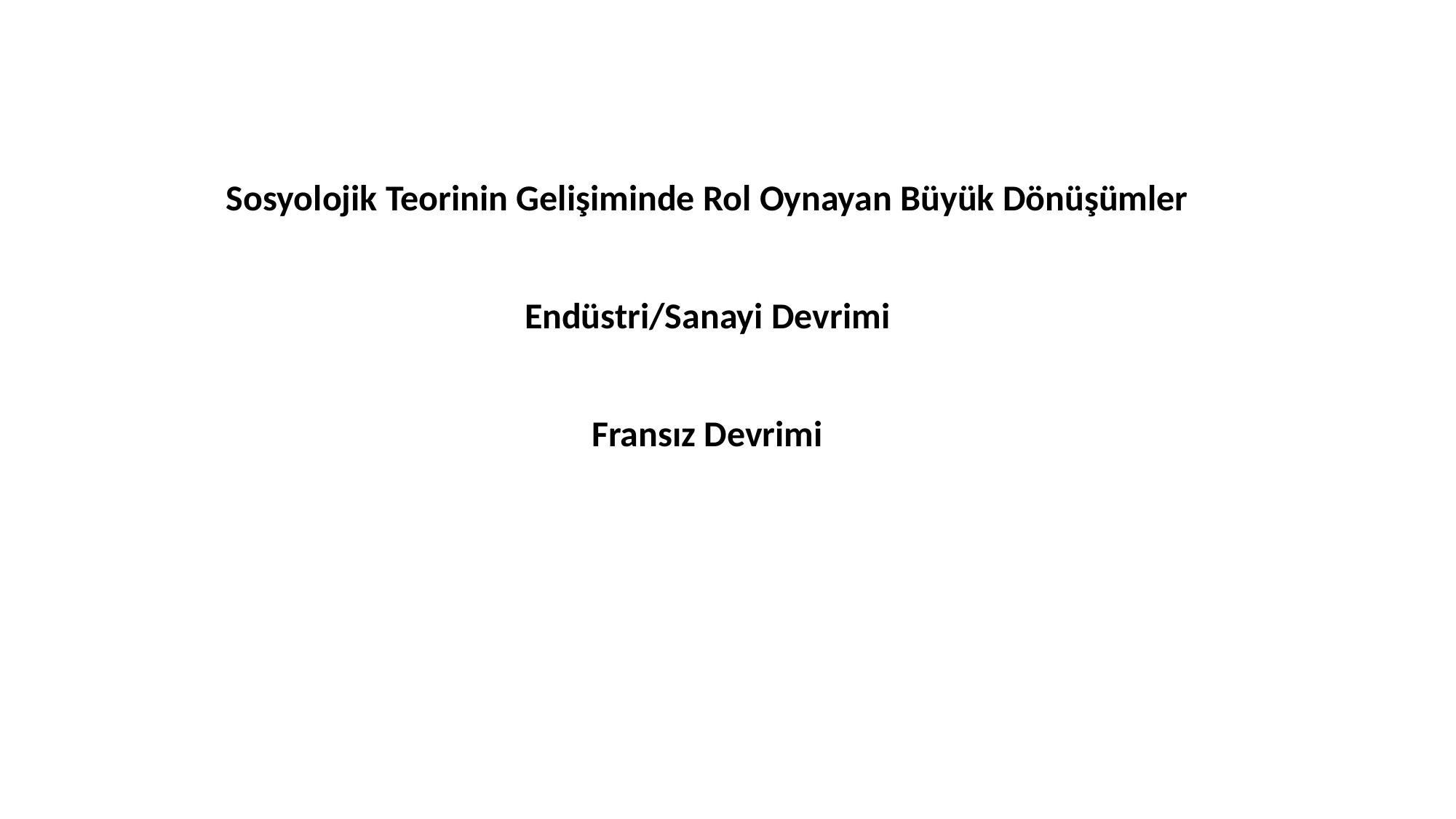

Sosyolojik Teorinin Gelişiminde Rol Oynayan Büyük Dönüşümler

Endüstri/Sanayi Devrimi

Fransız Devrimi